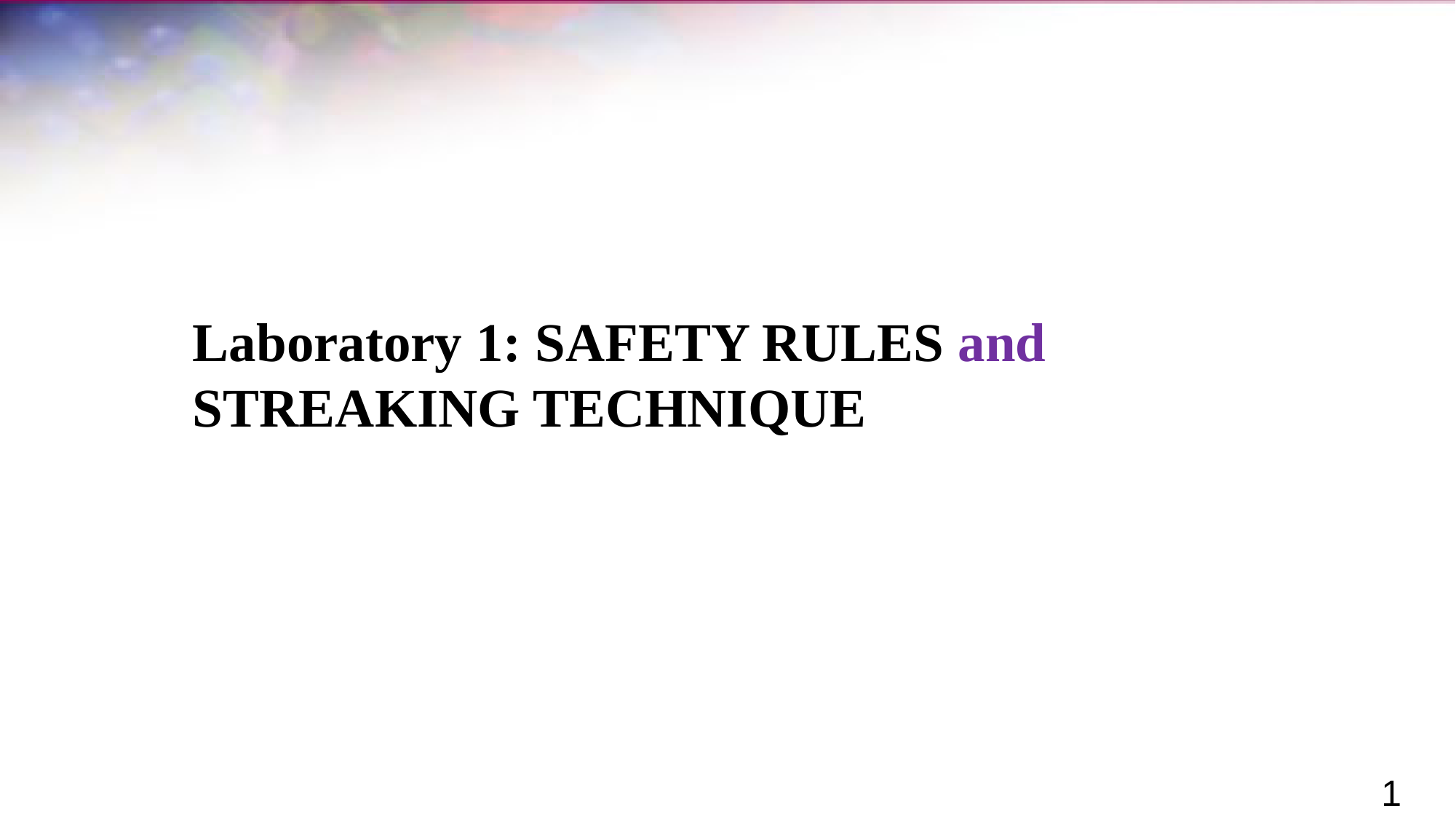

# Laboratory 1: SAFETY RULES and Streaking technique
1